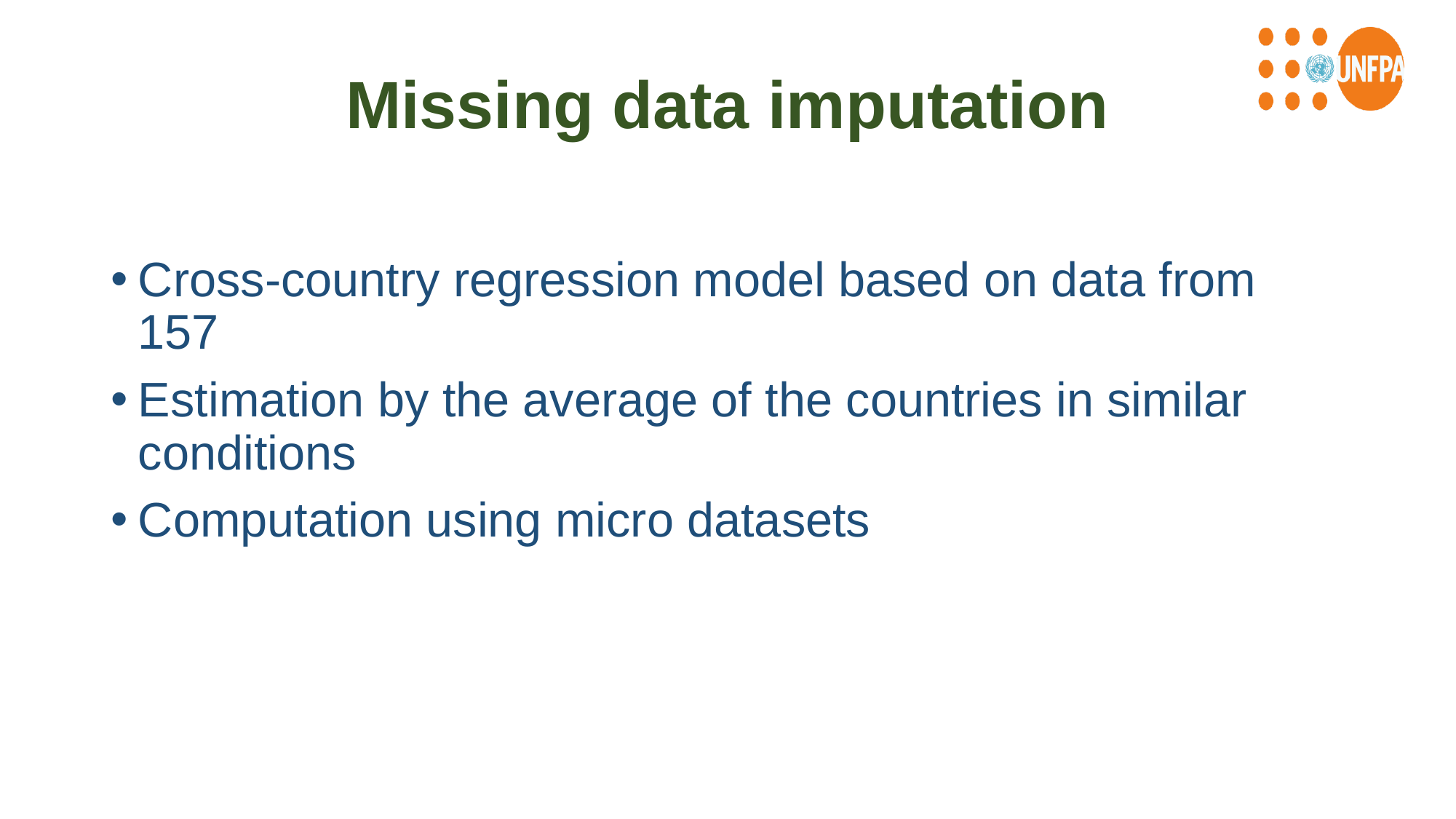

# Missing data imputation
Cross-country regression model based on data from 157
Estimation by the average of the countries in similar conditions
Computation using micro datasets